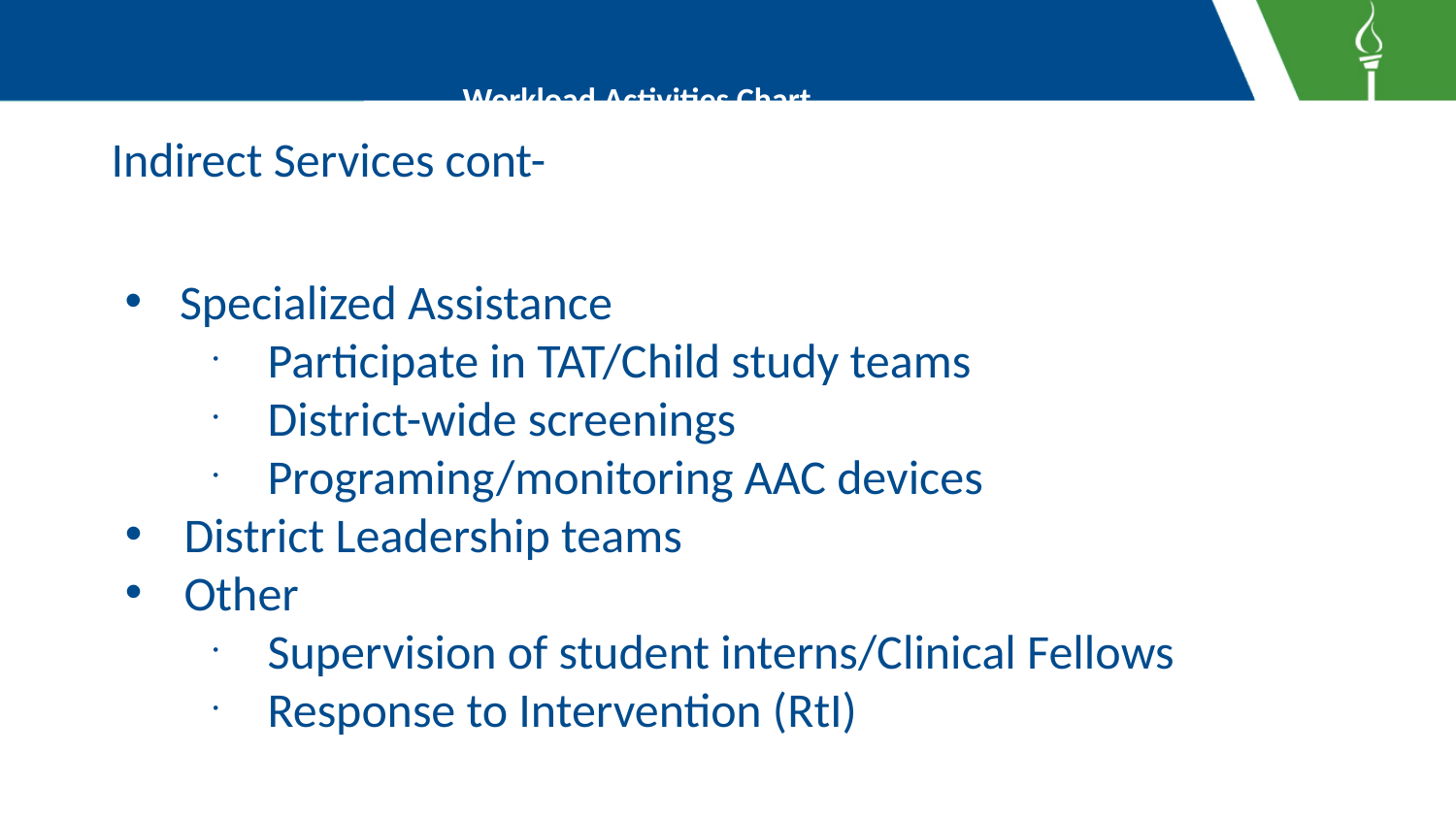

# Workload Activities Chart
Indirect Services cont-

Specialized Assistance
Participate in TAT/Child study teams
District-wide screenings
Programing/monitoring AAC devices
District Leadership teams
Other
Supervision of student interns/Clinical Fellows
Response to Intervention (RtI)